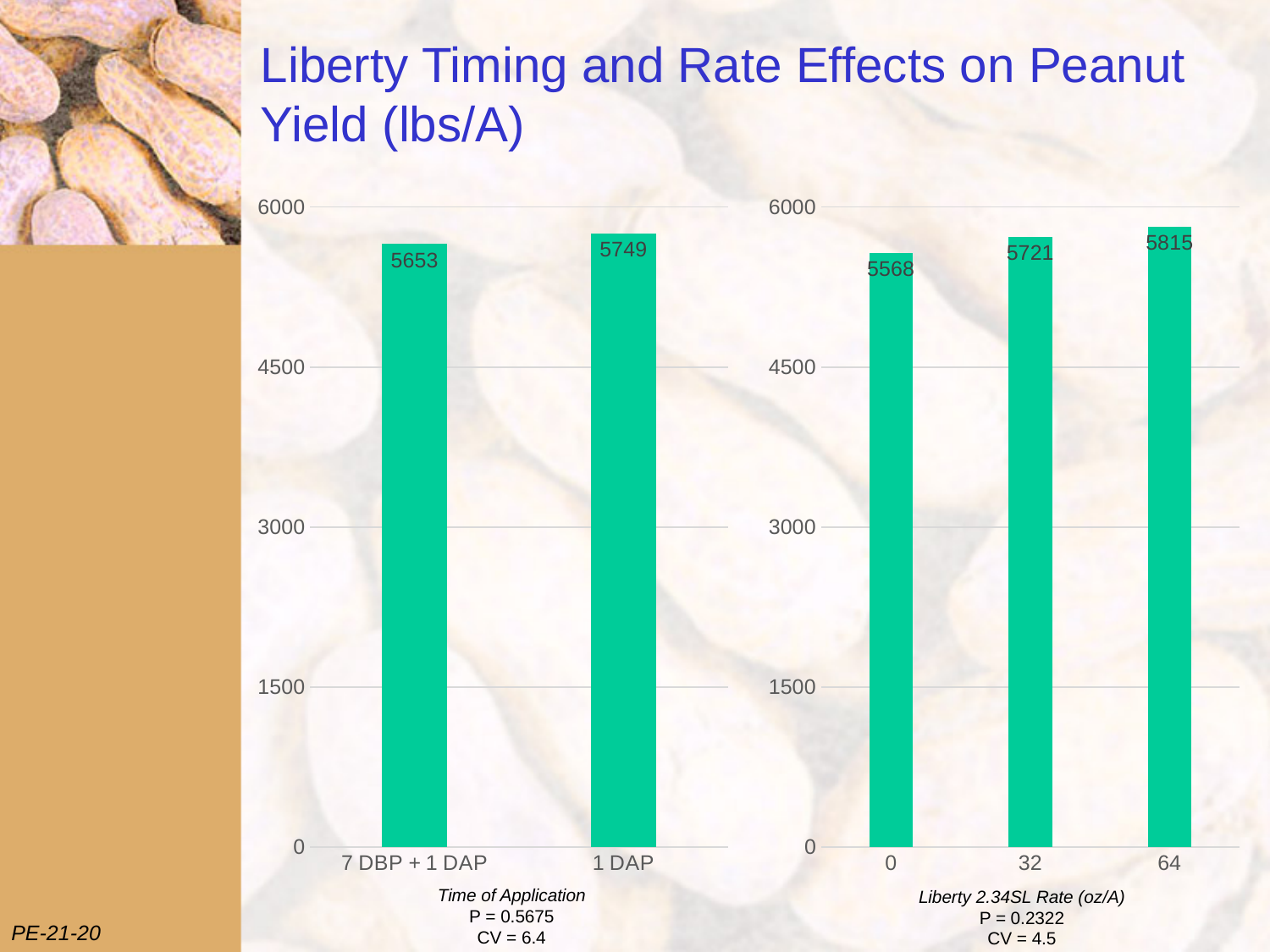

# Liberty Timing and Rate Effects on Peanut Yield (lbs/A)

### Chart

| Category | lbs/A |
|---|---|
| 7 DBP + 1 DAP | 5653.0 |
| 1 DAP | 5749.0 |

### Chart

| Category | lbs/A |
|---|---|
| 0 | 5568.0 |
| 32 | 5721.0 |
| 64 | 5815.0 |
Time of Application
P = 0.5675
CV = 6.4
Liberty 2.34SL Rate (oz/A)
P = 0.2322
CV = 4.5
PE-21-20